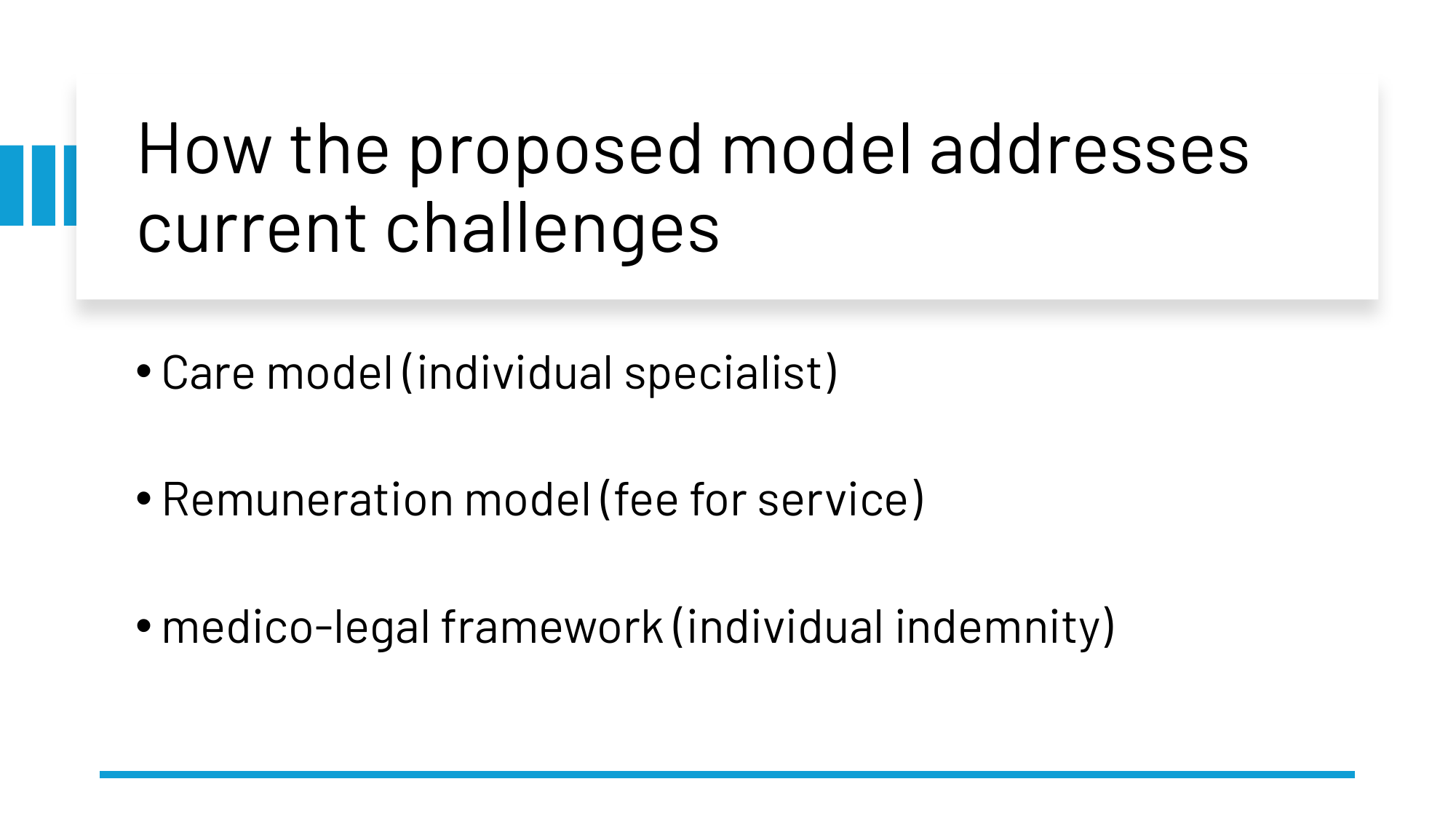

# How the proposed model addresses current challenges

Care model (individual specialist)

Remuneration model (fee for service)

medico-legal framework (individual indemnity)